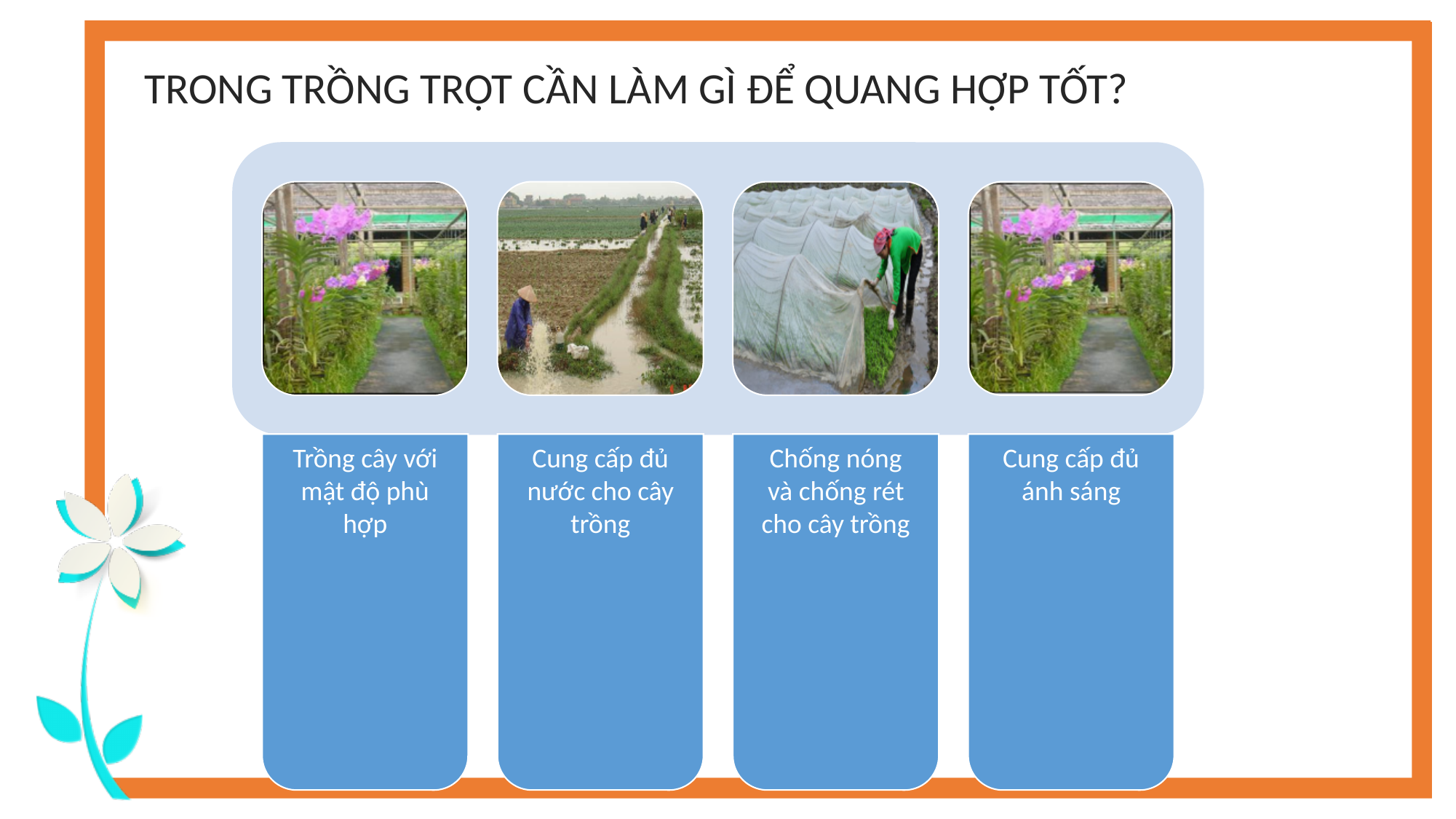

TRONG TRỒNG TRỌT CẦN LÀM GÌ ĐỂ QUANG HỢP TỐT?
Trồng cây với mật độ phù hợp
Cung cấp đủ nước cho cây trồng
Chống nóng và chống rét cho cây trồng
Cung cấp đủ ánh sáng